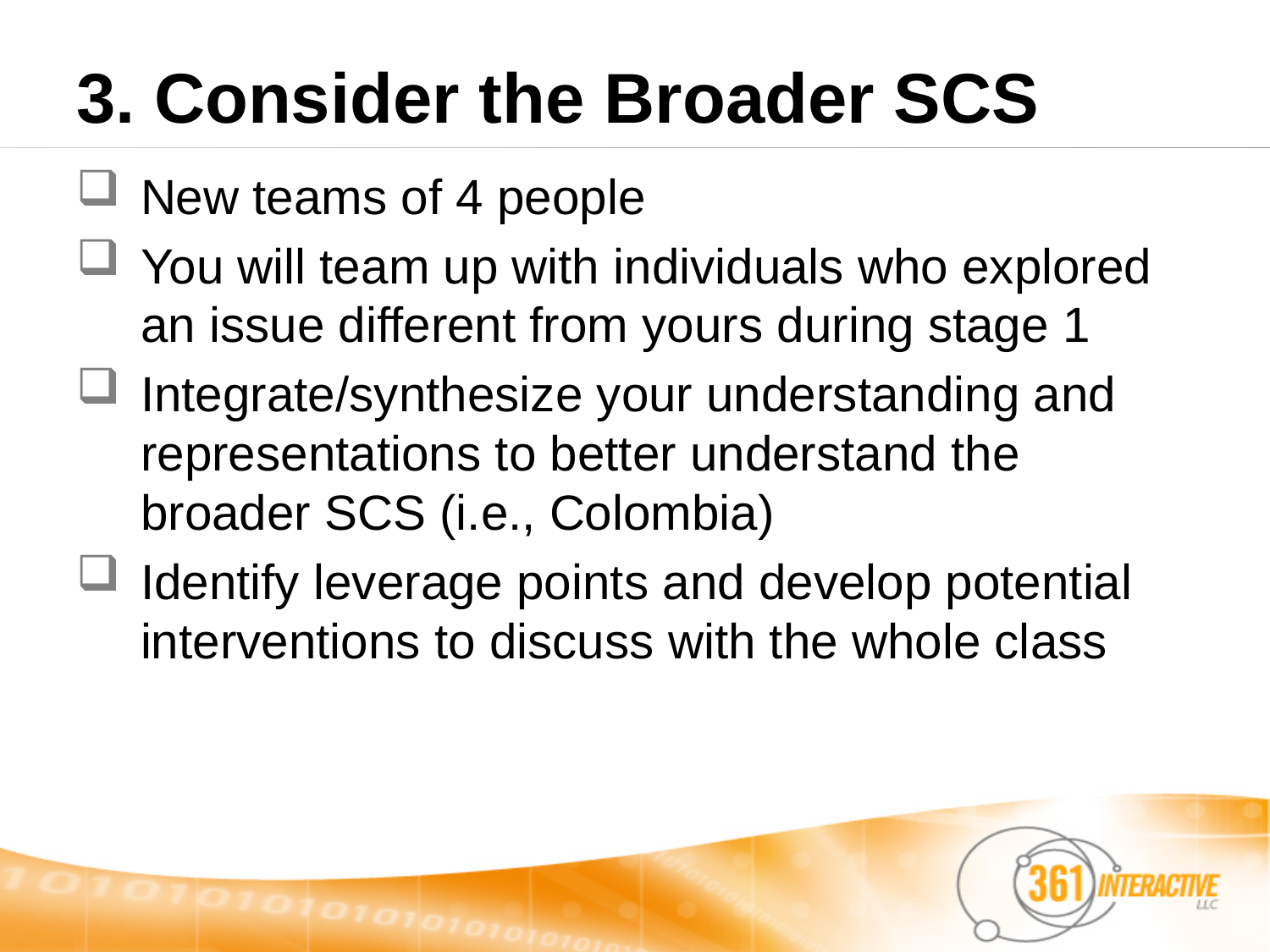

# 3. Consider the Broader SCS
New teams of 4 people
You will team up with individuals who explored an issue different from yours during stage 1
Integrate/synthesize your understanding and representations to better understand the broader SCS (i.e., Colombia)
Identify leverage points and develop potential interventions to discuss with the whole class